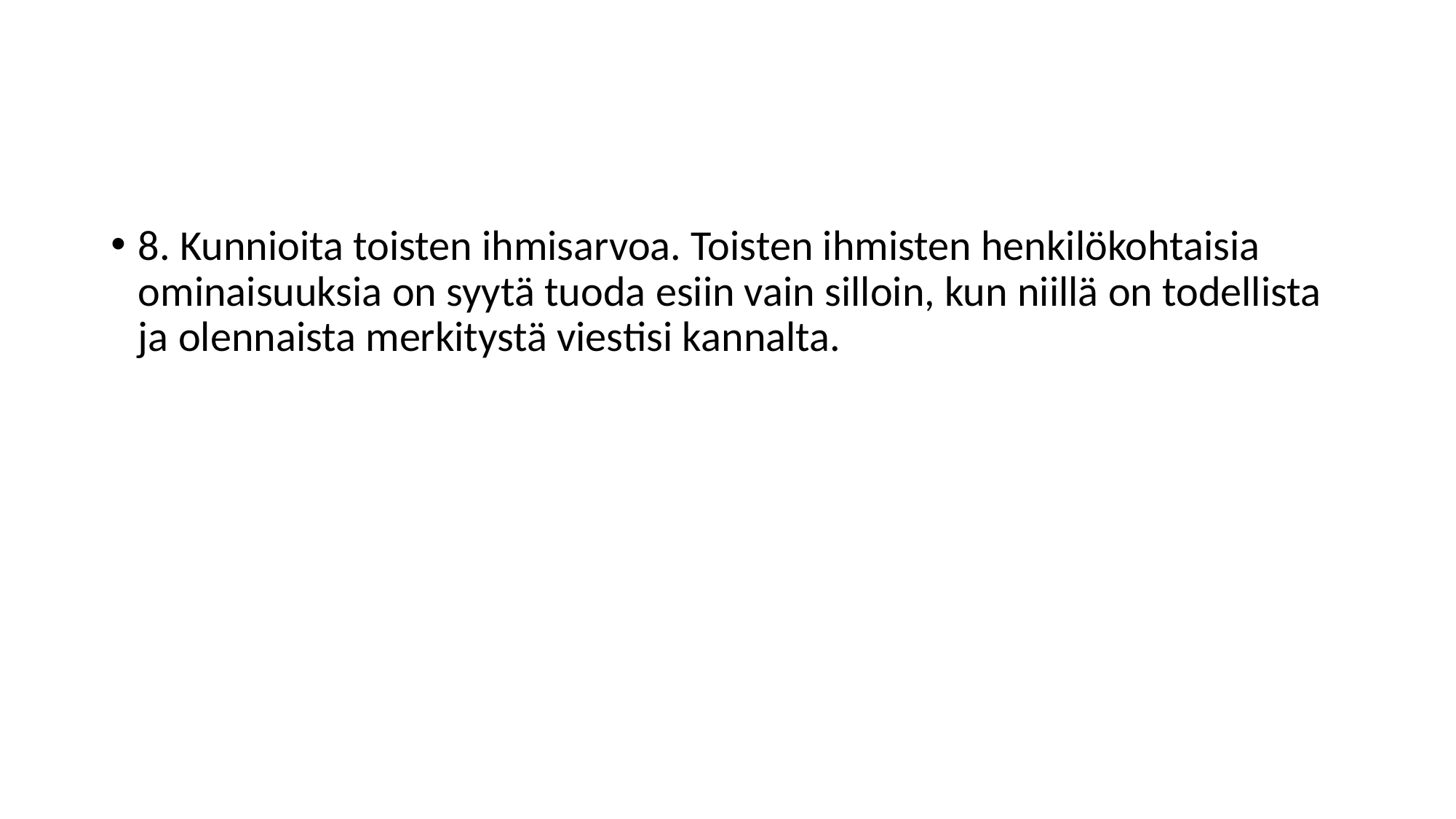

#
8. Kunnioita toisten ihmisarvoa. Toisten ihmisten henkilökohtaisia ominaisuuksia on syytä tuoda esiin vain silloin, kun niillä on todellista ja olennaista merkitystä viestisi kannalta.